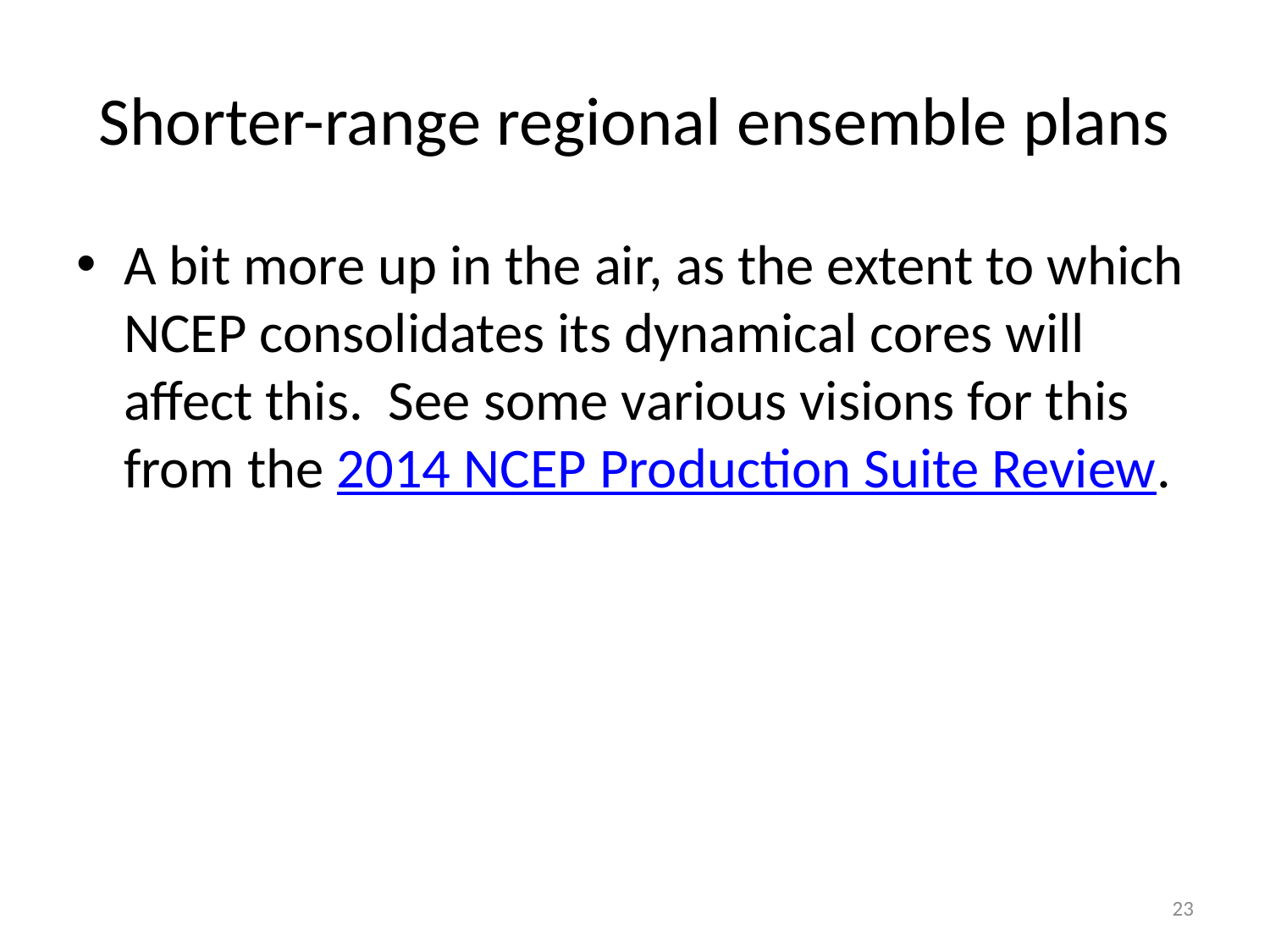

# Shorter-range regional ensemble plans
A bit more up in the air, as the extent to which NCEP consolidates its dynamical cores will affect this.  See some various visions for this from the 2014 NCEP Production Suite Review.
23